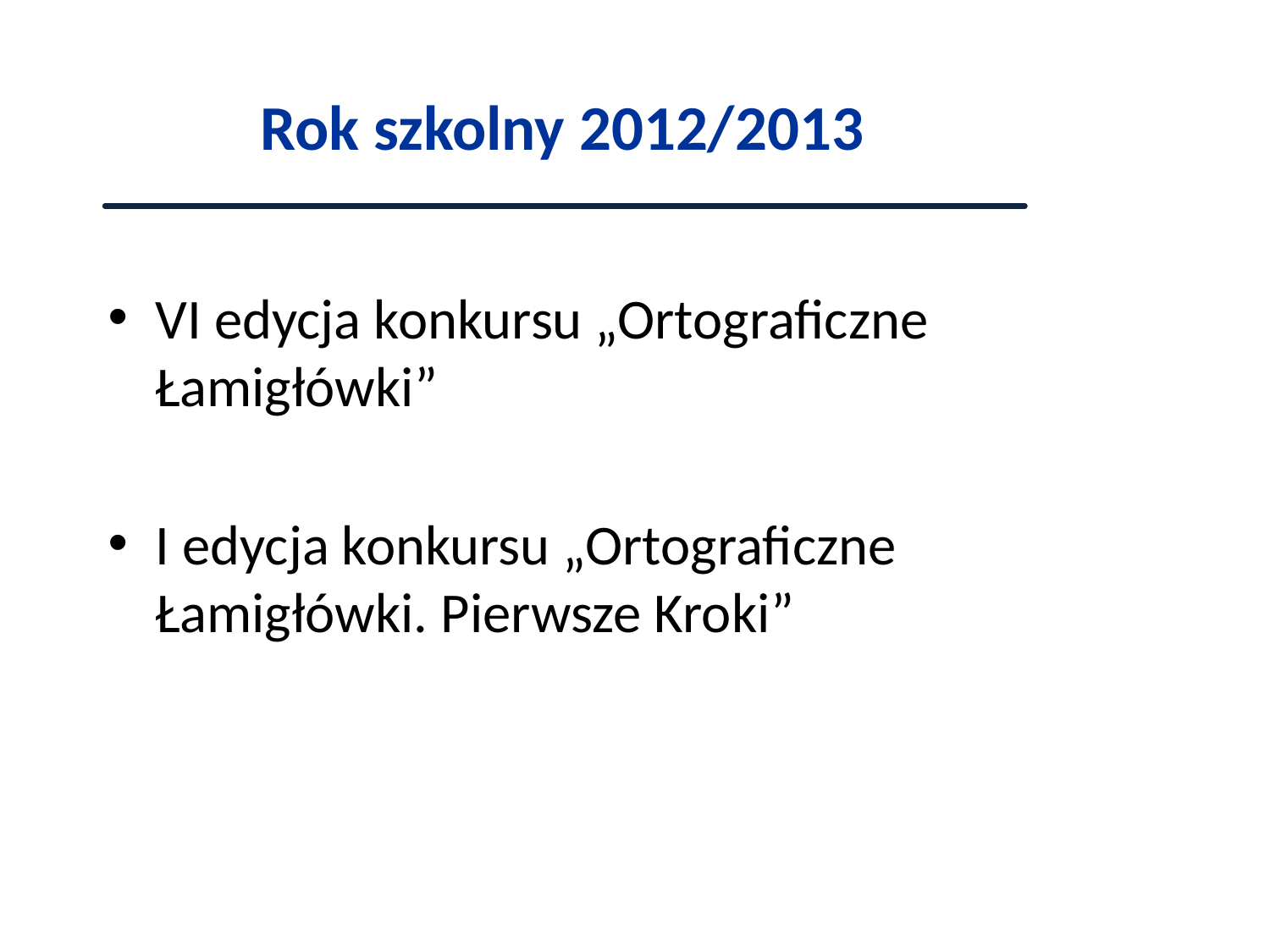

# Rok szkolny 2012/2013
VI edycja konkursu „Ortograficzne Łamigłówki”

I edycja konkursu „Ortograficzne Łamigłówki. Pierwsze Kroki”